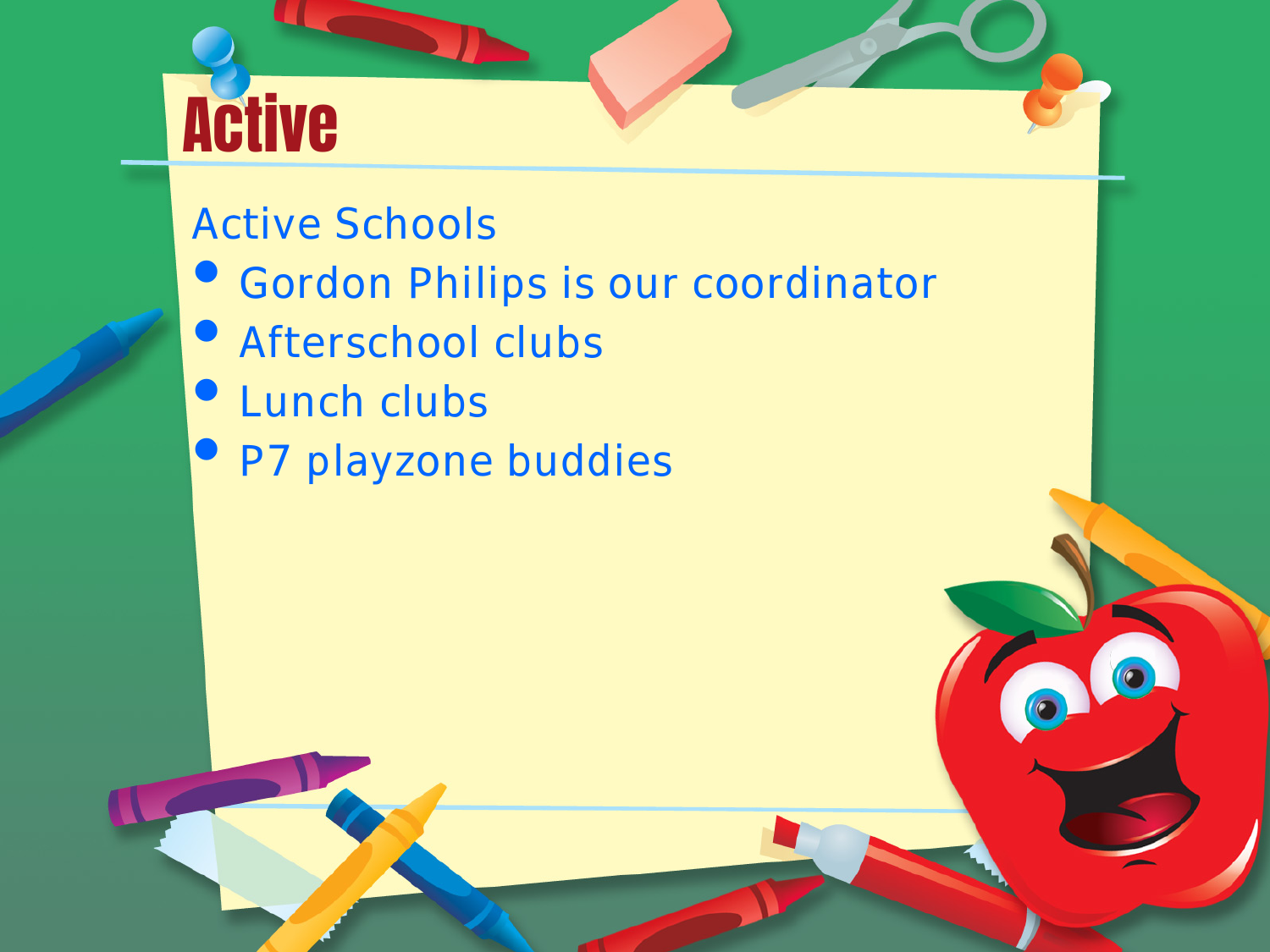

Active
Active Schools
Gordon Philips is our coordinator
Afterschool clubs
Lunch clubs
P7 playzone buddies